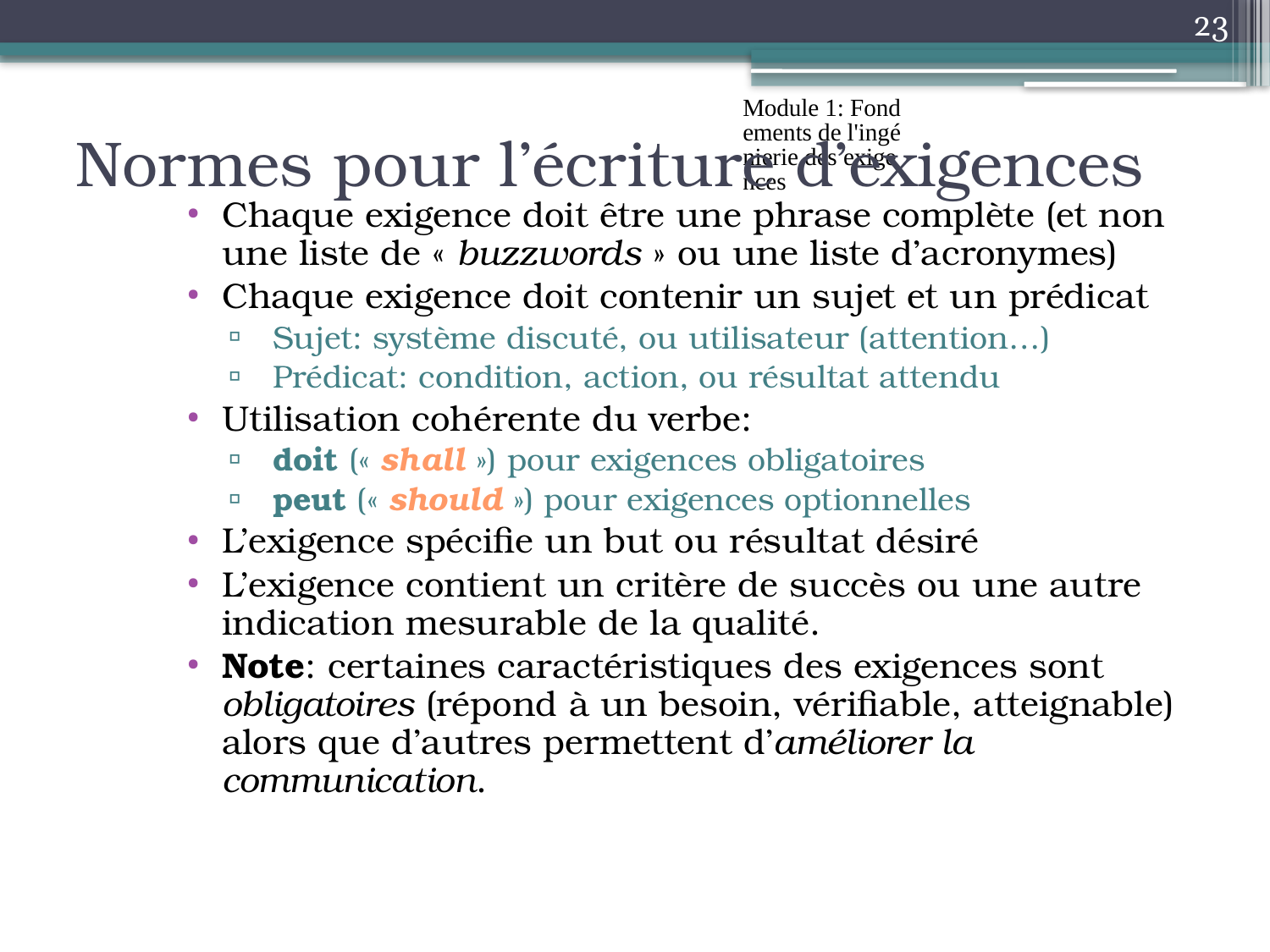

23
Module 1: Fondements de l'ingénierie des exigences
# Normes pour l’écriture d’exigences
Chaque exigence doit être une phrase complète (et non une liste de « buzzwords » ou une liste d’acronymes)
Chaque exigence doit contenir un sujet et un prédicat
 Sujet: système discuté, ou utilisateur (attention…)
 Prédicat: condition, action, ou résultat attendu
Utilisation cohérente du verbe:
 doit (« shall ») pour exigences obligatoires
 peut (« should ») pour exigences optionnelles
L’exigence spécifie un but ou résultat désiré
L’exigence contient un critère de succès ou une autre indication mesurable de la qualité.
Note: certaines caractéristiques des exigences sont obligatoires (répond à un besoin, vérifiable, atteignable) alors que d’autres permettent d’améliorer la communication.